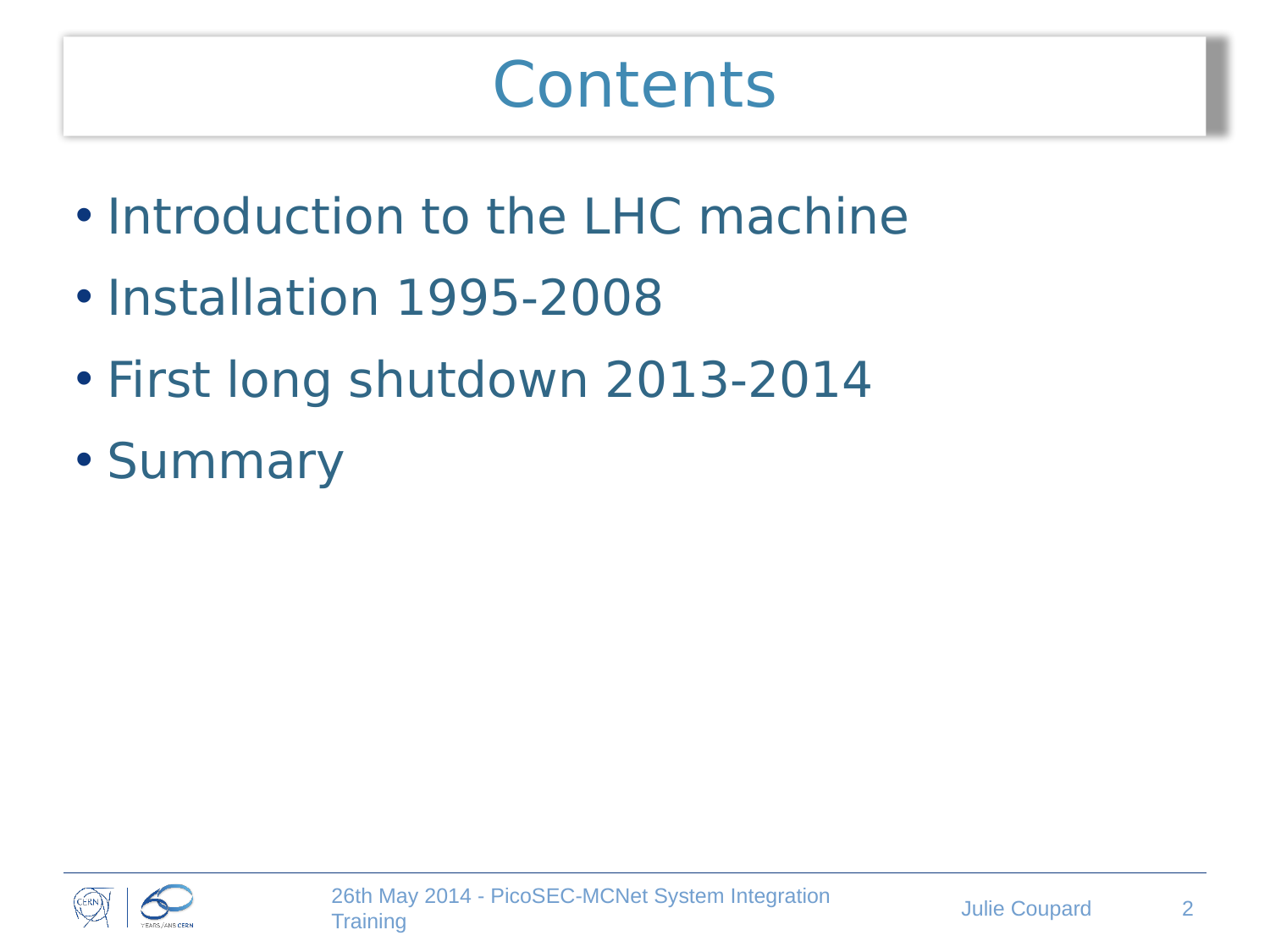

# Contents
Introduction to the LHC machine
Installation 1995-2008
First long shutdown 2013-2014
Summary
26th May 2014 - PicoSEC-MCNet System Integration Training
Julie Coupard
2